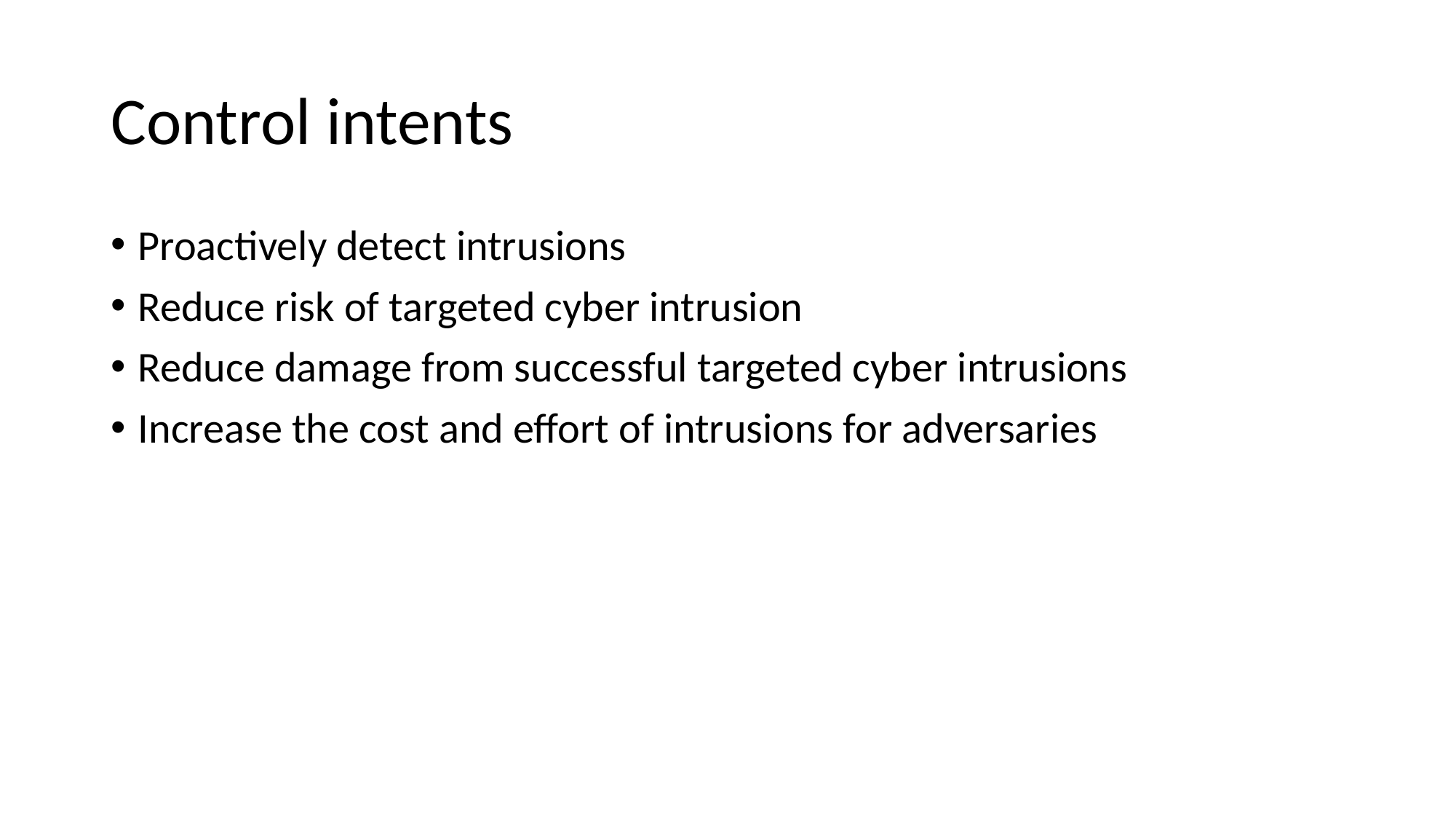

# Control intents
Proactively detect intrusions
Reduce risk of targeted cyber intrusion
Reduce damage from successful targeted cyber intrusions
Increase the cost and effort of intrusions for adversaries